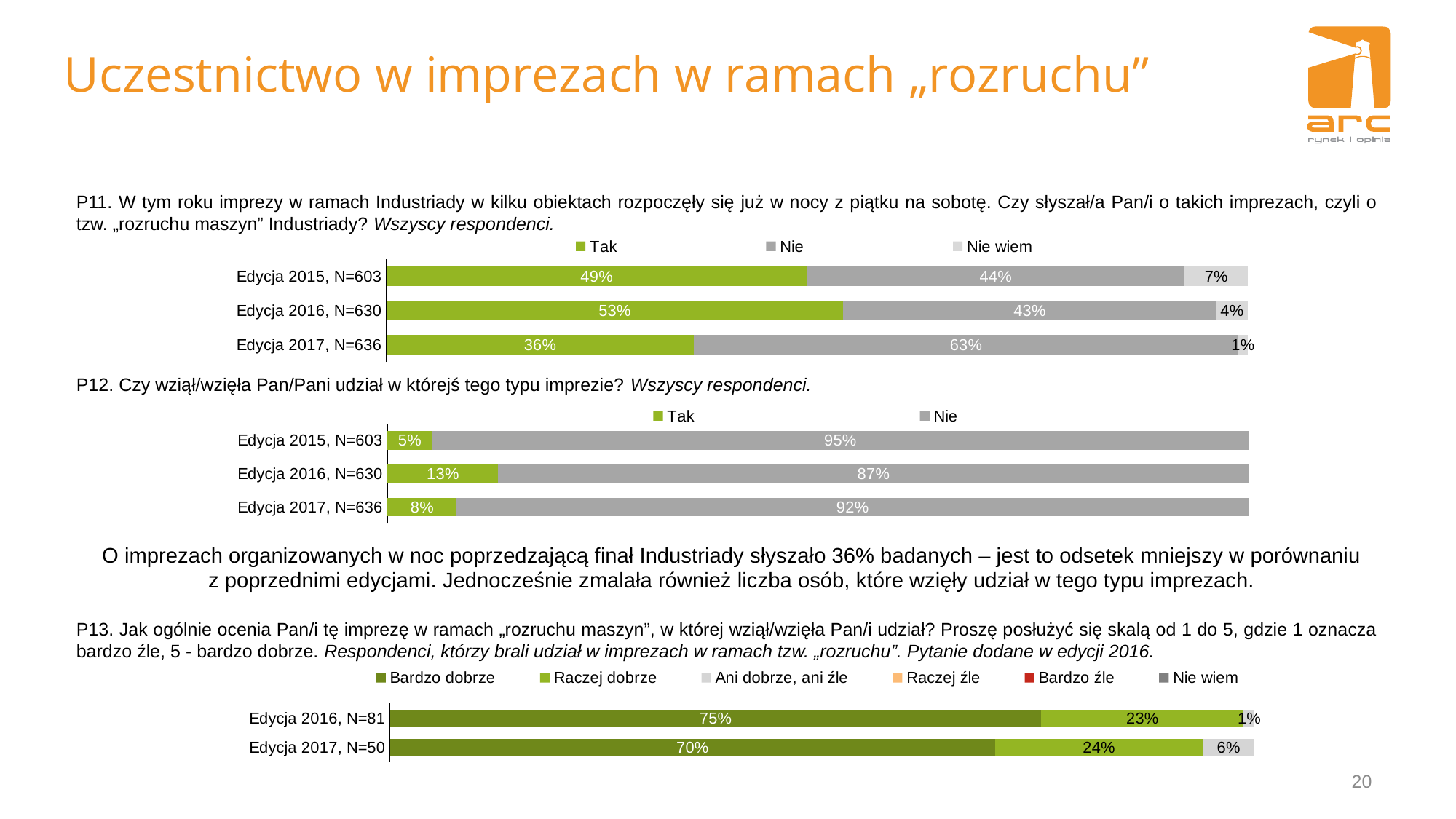

# Uczestnictwo w imprezach w ramach „rozruchu”

P11. W tym roku imprezy w ramach Industriady w kilku obiektach rozpoczęły się już w nocy z piątku na sobotę. Czy słyszał/a Pan/i o takich imprezach, czyli o tzw. „rozruchu maszyn” Industriady? Wszyscy respondenci.

### Chart

| Category | Tak | Nie | Nie wiem |
|---|---|---|---|
| Edycja 2015, N=603 | 0.4880000000000003 | 0.4390000000000006 | 0.07300000000000001 |
| Edycja 2016, N=630 | 0.5301587301587306 | 0.43333333333333335 | 0.036507936507936586 |
| Edycja 2017, N=636 | 0.3569182389937113 | 0.6320754716981164 | 0.011006289308176103 |
P12. Czy wziął/wzięła Pan/Pani udział w którejś tego typu imprezie? Wszyscy respondenci.

### Chart

| Category | Tak | Nie |
|---|---|---|
| Edycja 2015, N=603 | 0.051409618573797666 | 0.9485903814262017 |
| Edycja 2016, N=630 | 0.12857142857142875 | 0.8714285714285728 |
| Edycja 2017, N=636 | 0.08000000000000004 | 0.92 |
O imprezach organizowanych w noc poprzedzającą finał Industriady słyszało 36% badanych – jest to odsetek mniejszy w porównaniu z poprzednimi edycjami. Jednocześnie zmalała również liczba osób, które wzięły udział w tego typu imprezach.

### Chart

| Category | Bardzo dobrze | Raczej dobrze | Ani dobrze, ani źle | Raczej źle | Bardzo źle | Nie wiem |
|---|---|---|---|---|---|---|
| Edycja 2016, N=81 | 0.7530864197530871 | 0.23456790123456792 | 0.012345679012345692 | None | None | None |
| Edycja 2017, N=50 | 0.7000000000000006 | 0.24000000000000016 | 0.06000000000000003 | 0.0 | 0.0 | 0.0 |
P13. Jak ogólnie ocenia Pan/i tę imprezę w ramach „rozruchu maszyn”, w której wziął/wzięła Pan/i udział? Proszę posłużyć się skalą od 1 do 5, gdzie 1 oznacza bardzo źle, 5 - bardzo dobrze. Respondenci, którzy brali udział w imprezach w ramach tzw. „rozruchu”. Pytanie dodane w edycji 2016.
20